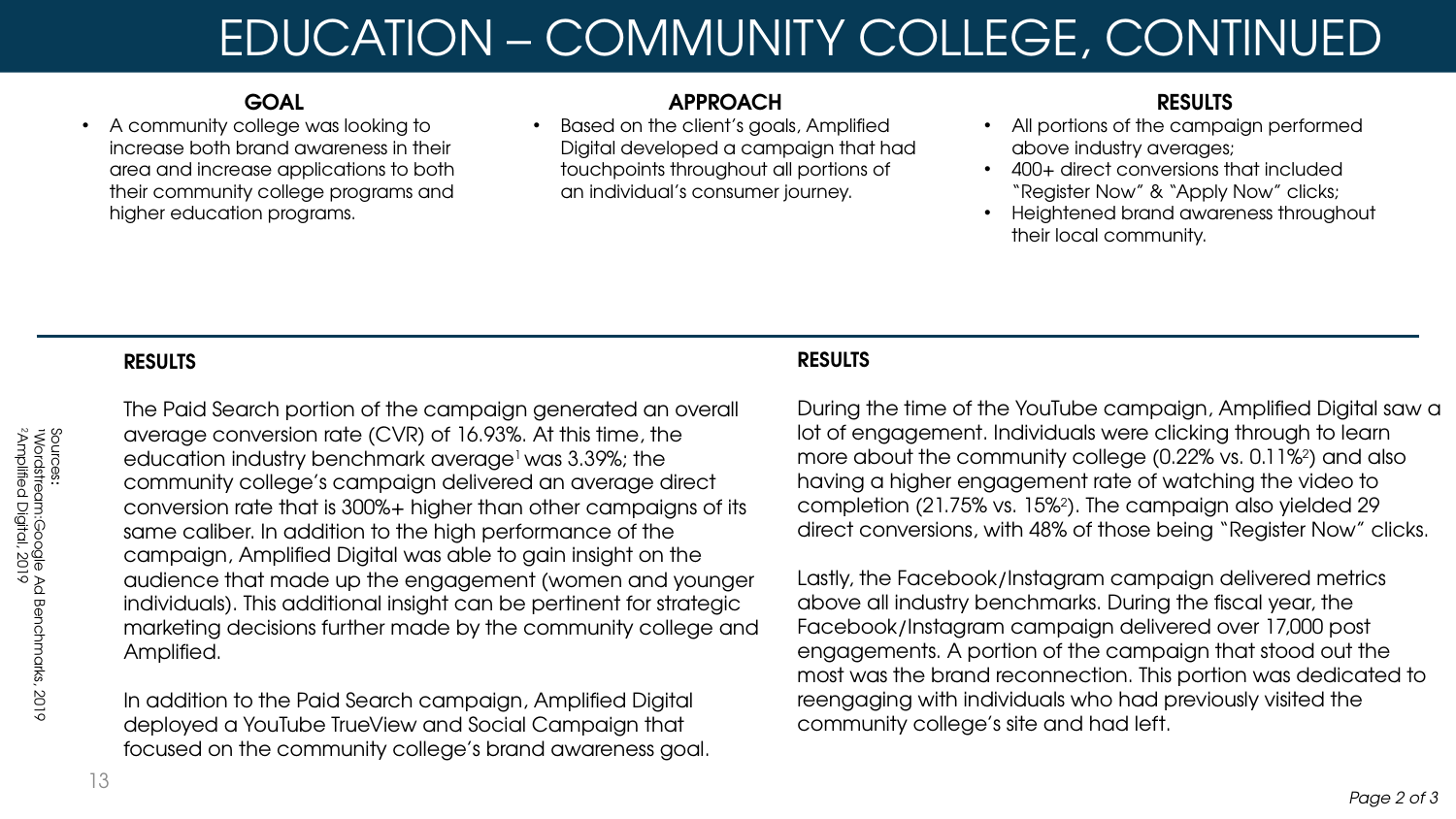

EDUCATION – COMMUNITY COLLEGE, CONTINUED
APPROACH
Based on the client’s goals, Amplified Digital developed a campaign that had touchpoints throughout all portions of an individual’s consumer journey.
RESULTS
All portions of the campaign performed above industry averages;
400+ direct conversions that included “Register Now” & “Apply Now” clicks;
Heightened brand awareness throughout their local community.
GOAL
A community college was looking to increase both brand awareness in their area and increase applications to both their community college programs and higher education programs.

RESULTS

During the time of the YouTube campaign, Amplified Digital saw a lot of engagement. Individuals were clicking through to learn more about the community college (0.22% vs. 0.11%2) and also having a higher engagement rate of watching the video to completion (21.75% vs. 15%2). The campaign also yielded 29 direct conversions, with 48% of those being “Register Now” clicks.

Lastly, the Facebook/Instagram campaign delivered metrics above all industry benchmarks. During the fiscal year, the Facebook/Instagram campaign delivered over 17,000 post engagements. A portion of the campaign that stood out the most was the brand reconnection. This portion was dedicated to reengaging with individuals who had previously visited the community college’s site and had left.

RESULTS

The Paid Search portion of the campaign generated an overall average conversion rate (CVR) of 16.93%. At this time, the education industry benchmark average1 was 3.39%; the community college’s campaign delivered an average direct conversion rate that is 300%+ higher than other campaigns of its same caliber. In addition to the high performance of the campaign, Amplified Digital was able to gain insight on the audience that made up the engagement (women and younger individuals). This additional insight can be pertinent for strategic marketing decisions further made by the community college and Amplified.

In addition to the Paid Search campaign, Amplified Digital deployed a YouTube TrueView and Social Campaign that focused on the community college’s brand awareness goal.
Sources:
1Wordstream:Google Ad Benchmarks, 2019
2Amplified Digital, 2019
13
Page 2 of 3